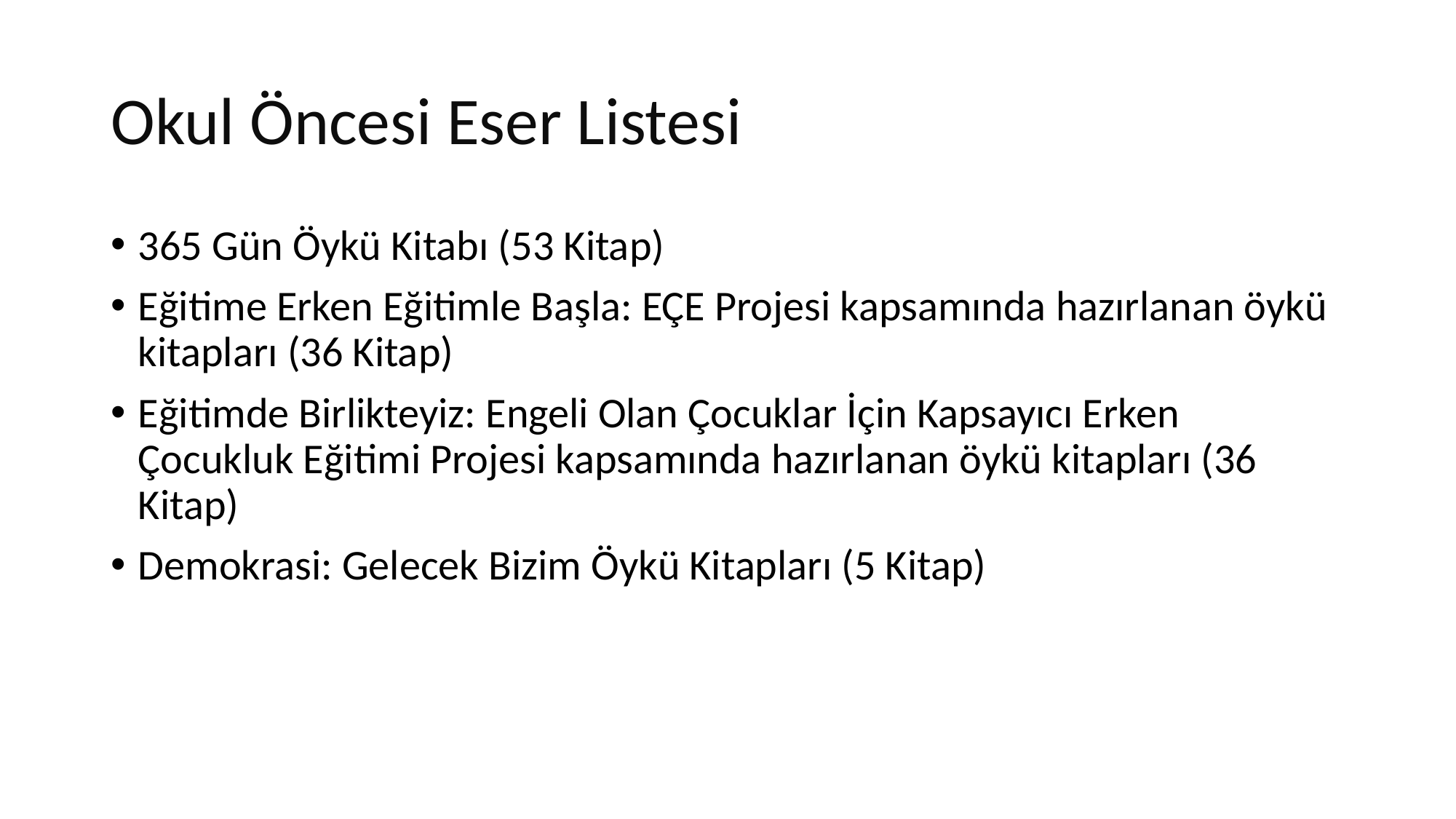

# Okul Öncesi Eser Listesi
365 Gün Öykü Kitabı (53 Kitap)
Eğitime Erken Eğitimle Başla: EÇE Projesi kapsamında hazırlanan öykü kitapları (36 Kitap)
Eğitimde Birlikteyiz: Engeli Olan Çocuklar İçin Kapsayıcı Erken Çocukluk Eğitimi Projesi kapsamında hazırlanan öykü kitapları (36 Kitap)
Demokrasi: Gelecek Bizim Öykü Kitapları (5 Kitap)